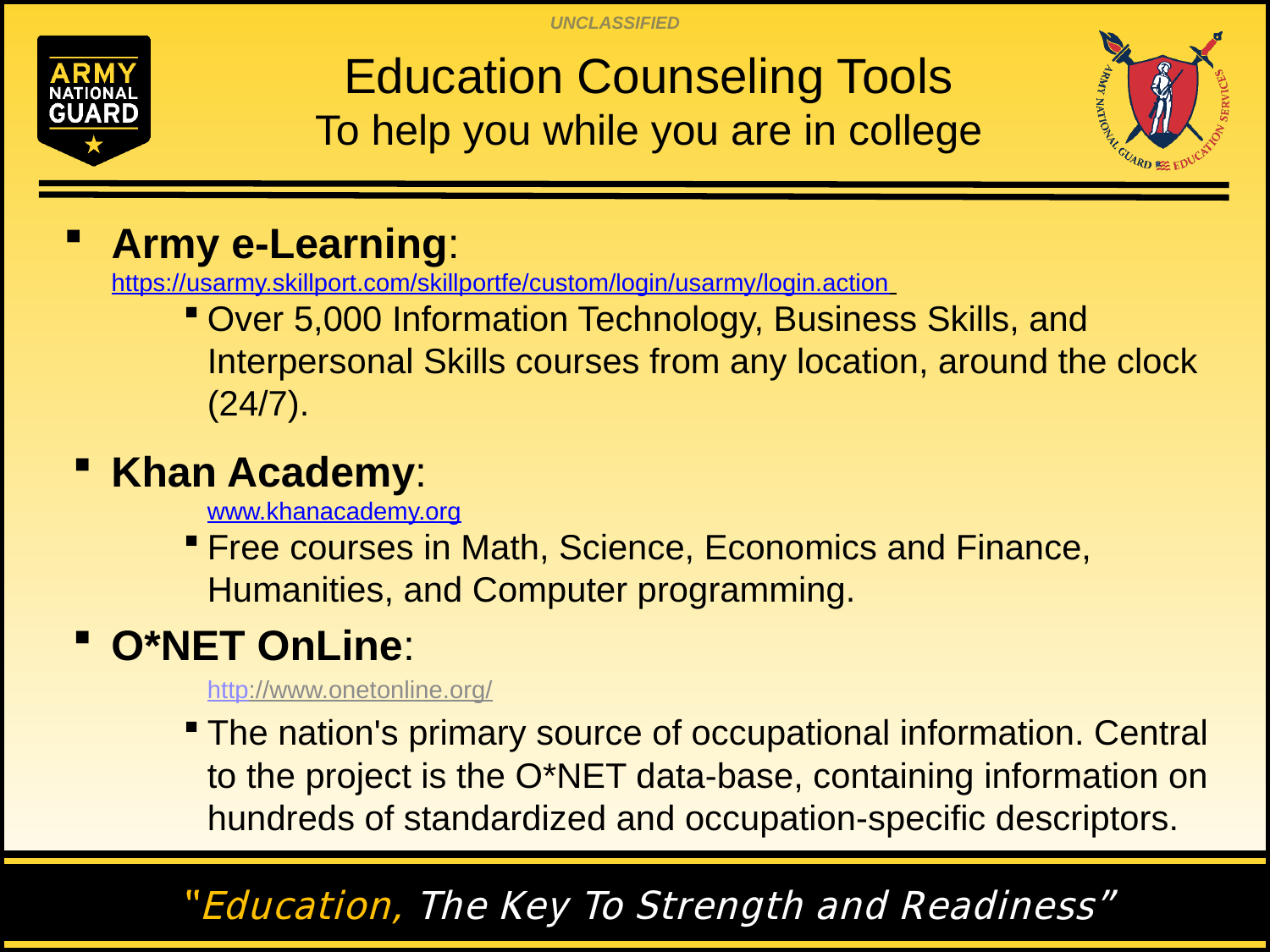

# Education Counseling Tools To help you while you are in college

Army e-Learning:         https://usarmy.skillport.com/skillportfe/custom/login/usarmy/login.action
Over 5,000 Information Technology, Business Skills, and Interpersonal Skills courses from any location, around the clock (24/7).

Khan Academy:
www.khanacademy.org
Free courses in Math, Science, Economics and Finance, Humanities, and Computer programming.
O*NET OnLine:
http://www.onetonline.org/
The nation's primary source of occupational information. Central to the project is the O*NET data-base, containing information on hundreds of standardized and occupation-specific descriptors.